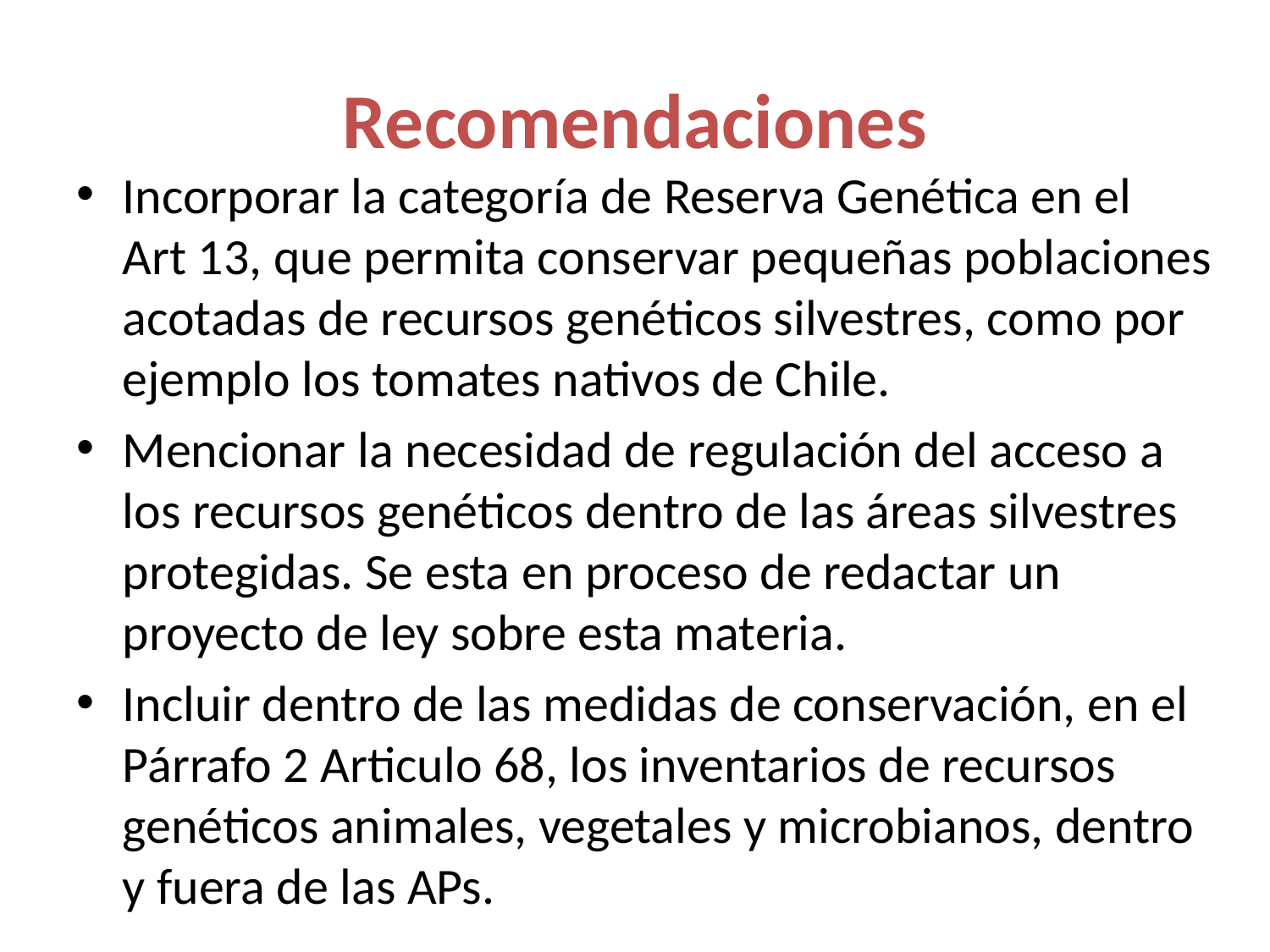

# Recomendaciones
Incorporar la categoría de Reserva Genética en el  Art 13, que permita conservar pequeñas poblaciones acotadas de recursos genéticos silvestres, como por ejemplo los tomates nativos de Chile.
Mencionar la necesidad de regulación del acceso a los recursos genéticos dentro de las áreas silvestres protegidas. Se esta en proceso de redactar un proyecto de ley sobre esta materia.
Incluir dentro de las medidas de conservación, en el Párrafo 2 Articulo 68, los inventarios de recursos genéticos animales, vegetales y microbianos, dentro y fuera de las APs.